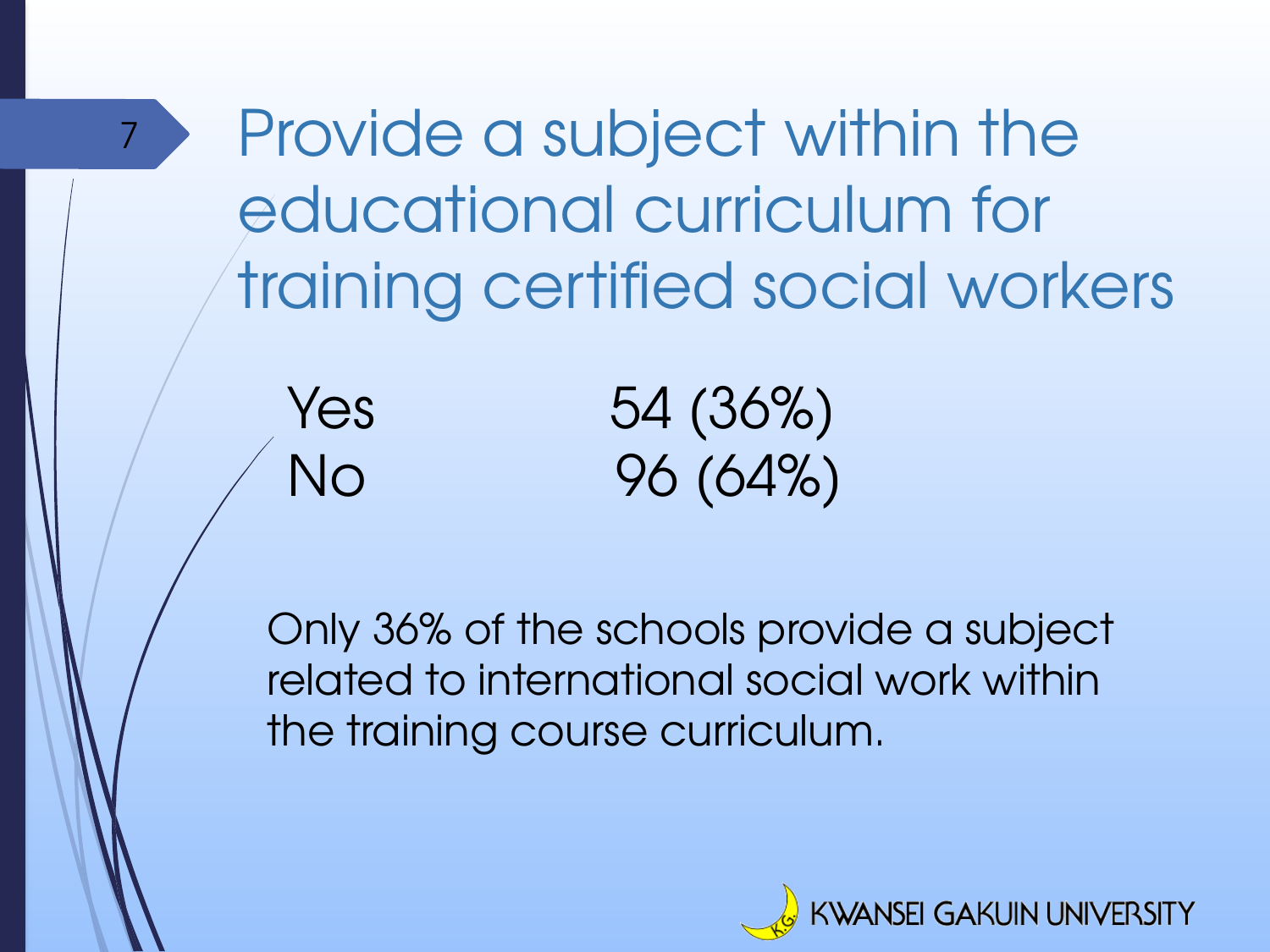

# Provide a subject within the educational curriculum for training certified social workers
7
Yes               54 (36%)
No                96 (64%)
Only 36% of the schools provide a subject related to international social work within the training course curriculum.